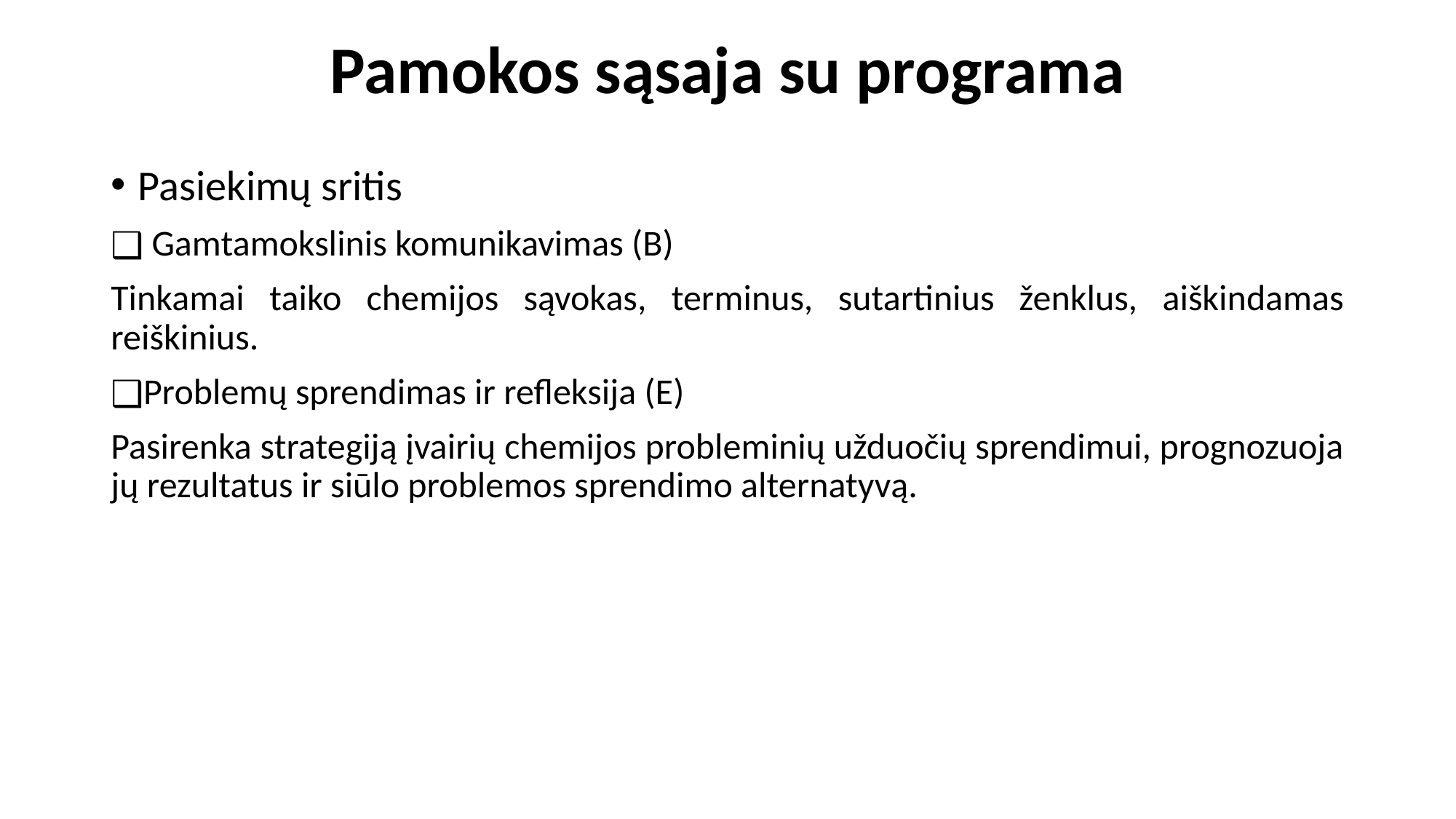

# Pamokos sąsaja su programa
Pasiekimų sritis
 Gamtamokslinis komunikavimas (B)
Tinkamai taiko chemijos sąvokas, terminus, sutartinius ženklus, aiškindamas reiškinius.
Problemų sprendimas ir refleksija (E)
Pasirenka strategiją įvairių chemijos probleminių užduočių sprendimui, prognozuoja jų rezultatus ir siūlo problemos sprendimo alternatyvą.